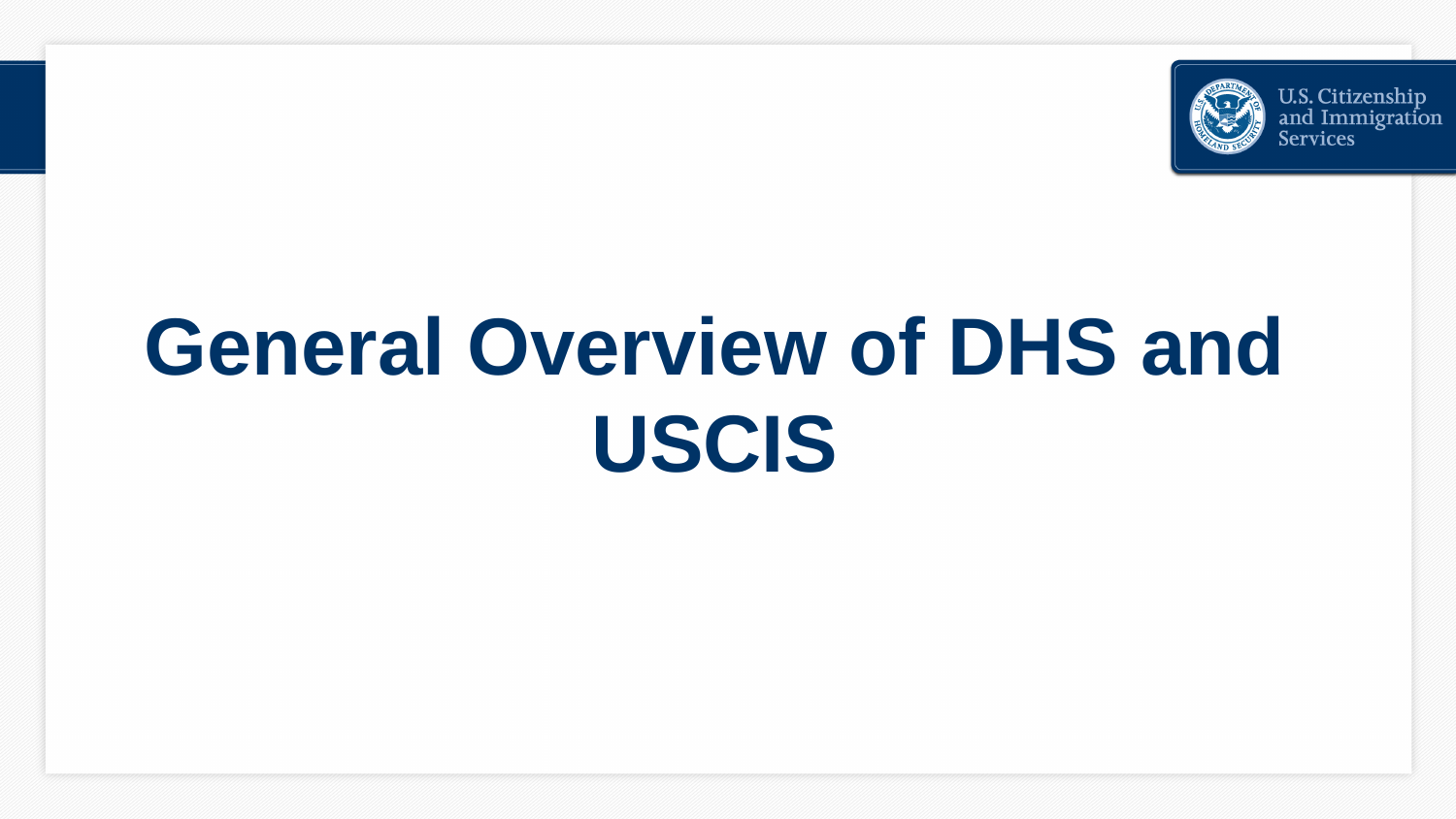

# General Overview of DHS and USCIS